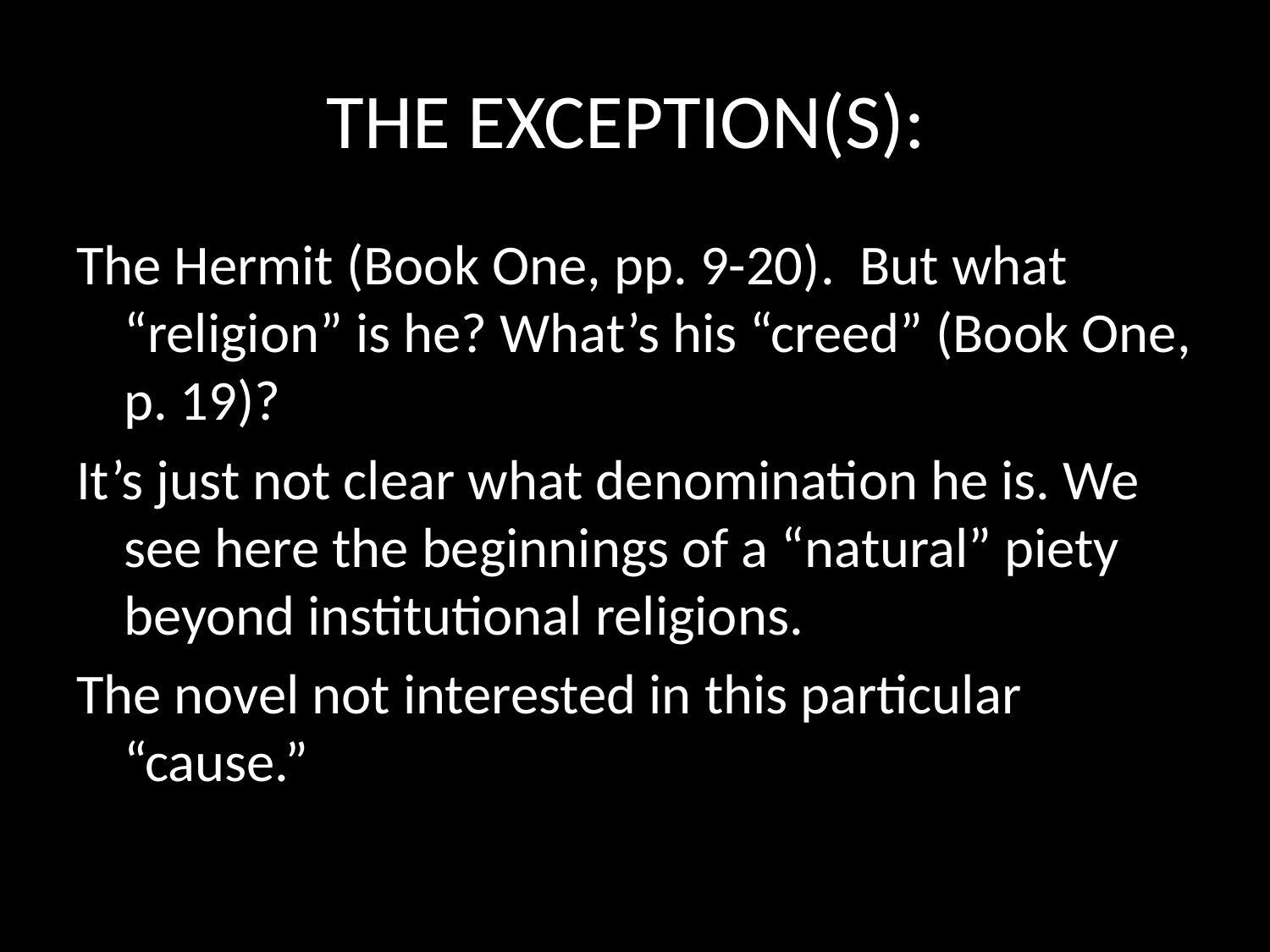

# THE EXCEPTION(S):
The Hermit (Book One, pp. 9-20).  But what “religion” is he? What’s his “creed” (Book One, p. 19)?
It’s just not clear what denomination he is. We see here the beginnings of a “natural” piety beyond institutional religions.
The novel not interested in this particular “cause.”